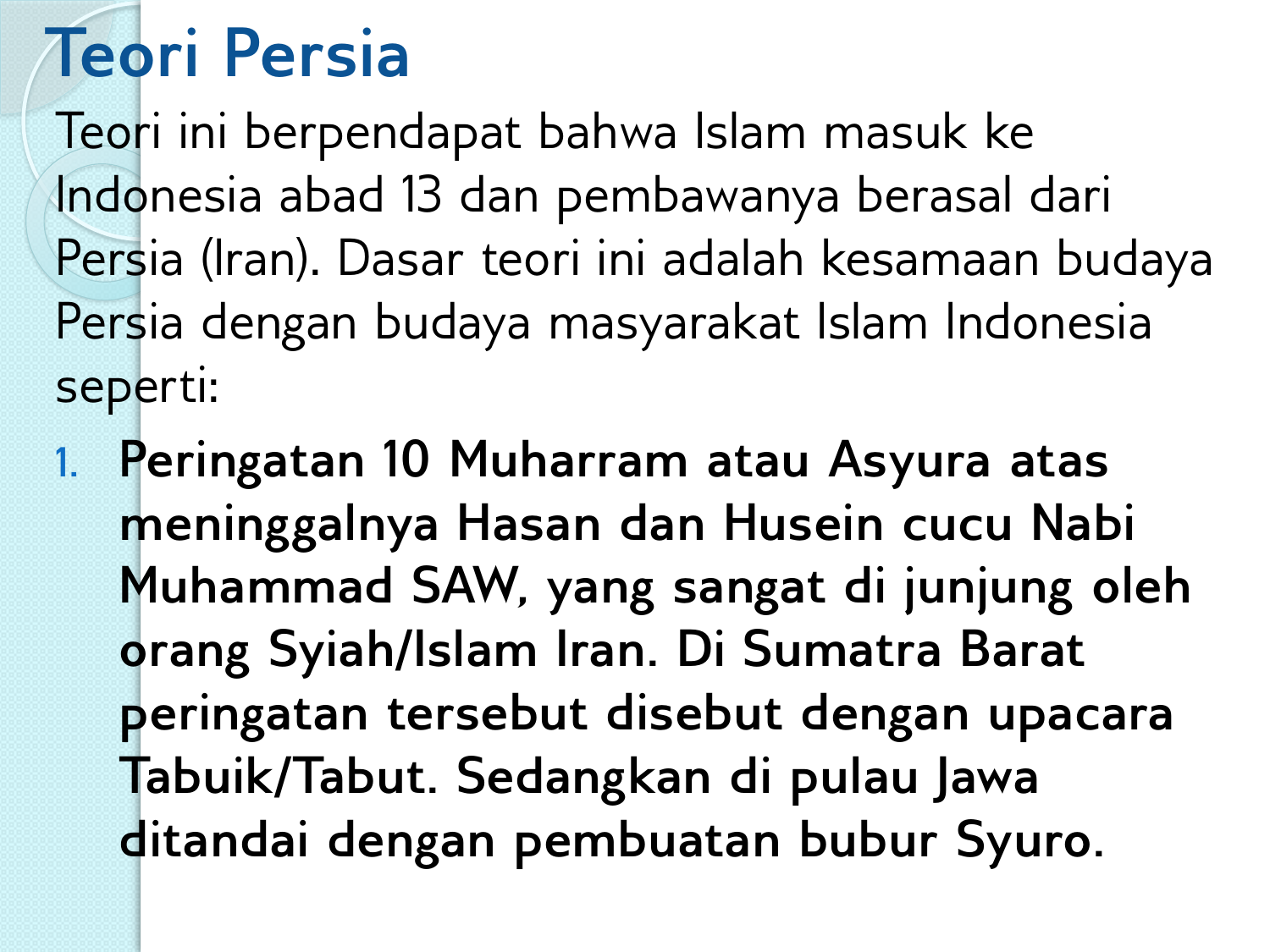

Teori Persia
Teori ini berpendapat bahwa Islam masuk ke Indonesia abad 13 dan pembawanya berasal dari Persia (Iran). Dasar teori ini adalah kesamaan budaya Persia dengan budaya masyarakat Islam Indonesia seperti:
Peringatan 10 Muharram atau Asyura atas meninggalnya Hasan dan Husein cucu Nabi Muhammad SAW, yang sangat di junjung oleh orang Syiah/Islam Iran. Di Sumatra Barat peringatan tersebut disebut dengan upacara Tabuik/Tabut. Sedangkan di pulau Jawa ditandai dengan pembuatan bubur Syuro.